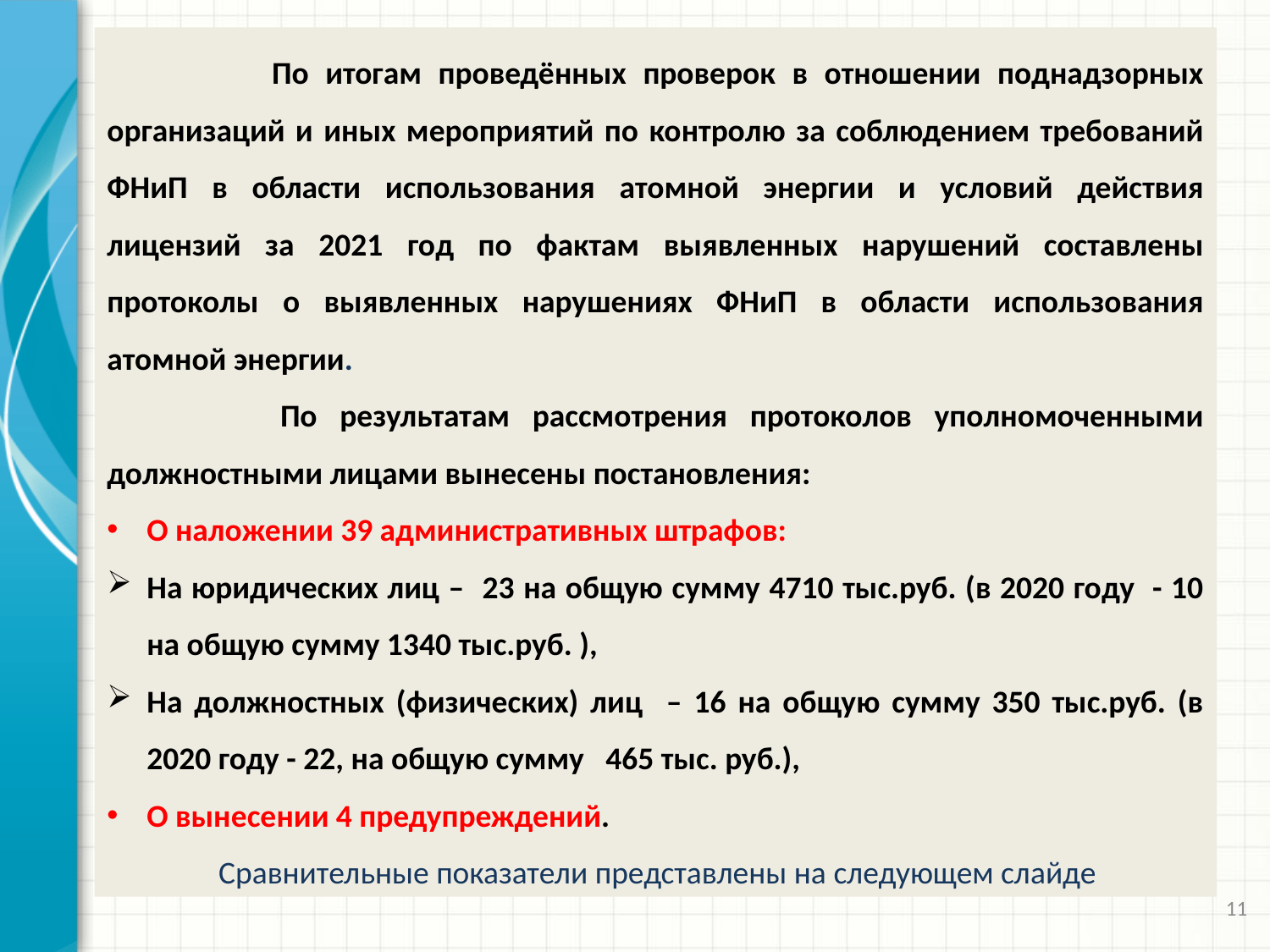

По итогам проведённых проверок в отношении поднадзорных организаций и иных мероприятий по контролю за соблюдением требований ФНиП в области использования атомной энергии и условий действия лицензий за 2021 год по фактам выявленных нарушений составлены протоколы о выявленных нарушениях ФНиП в области использования атомной энергии.
   	По результатам рассмотрения протоколов уполномоченными должностными лицами вынесены постановления:
О наложении 39 административных штрафов:
На юридических лиц –  23 на общую сумму 4710 тыс.руб. (в 2020 году  - 10 на общую сумму 1340 тыс.руб. ),
На должностных (физических) лиц  – 16 на общую сумму 350 тыс.руб. (в 2020 году - 22, на общую сумму   465 тыс. руб.),
О вынесении 4 предупреждений.
Сравнительные показатели представлены на следующем слайде
11